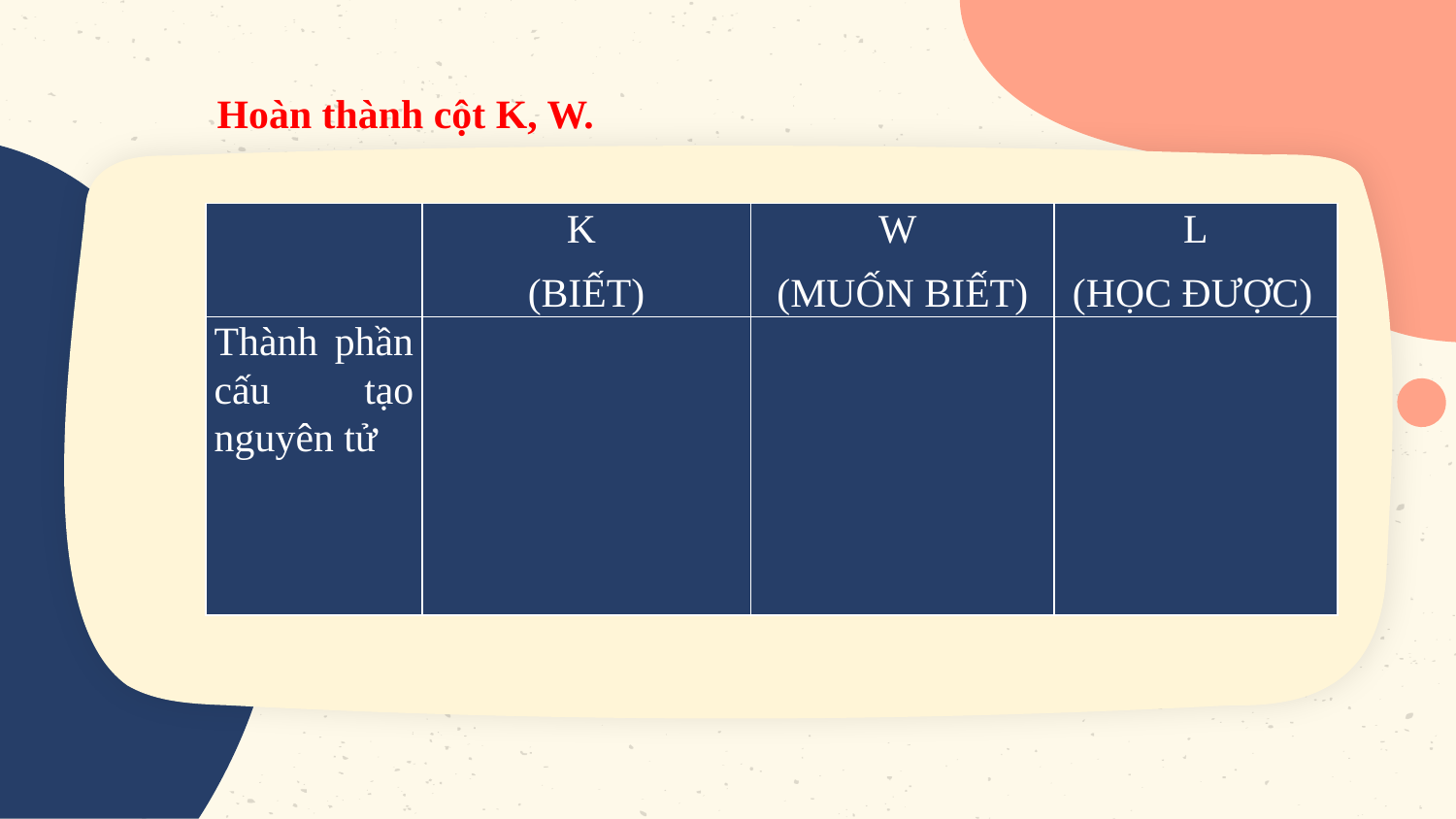

Hoàn thành cột K, W.
|  | K (BIẾT) | W (MUỐN BIẾT) | L (HỌC ĐƯỢC) |
| --- | --- | --- | --- |
| Thành phần cấu tạo nguyên tử |  |  |  |